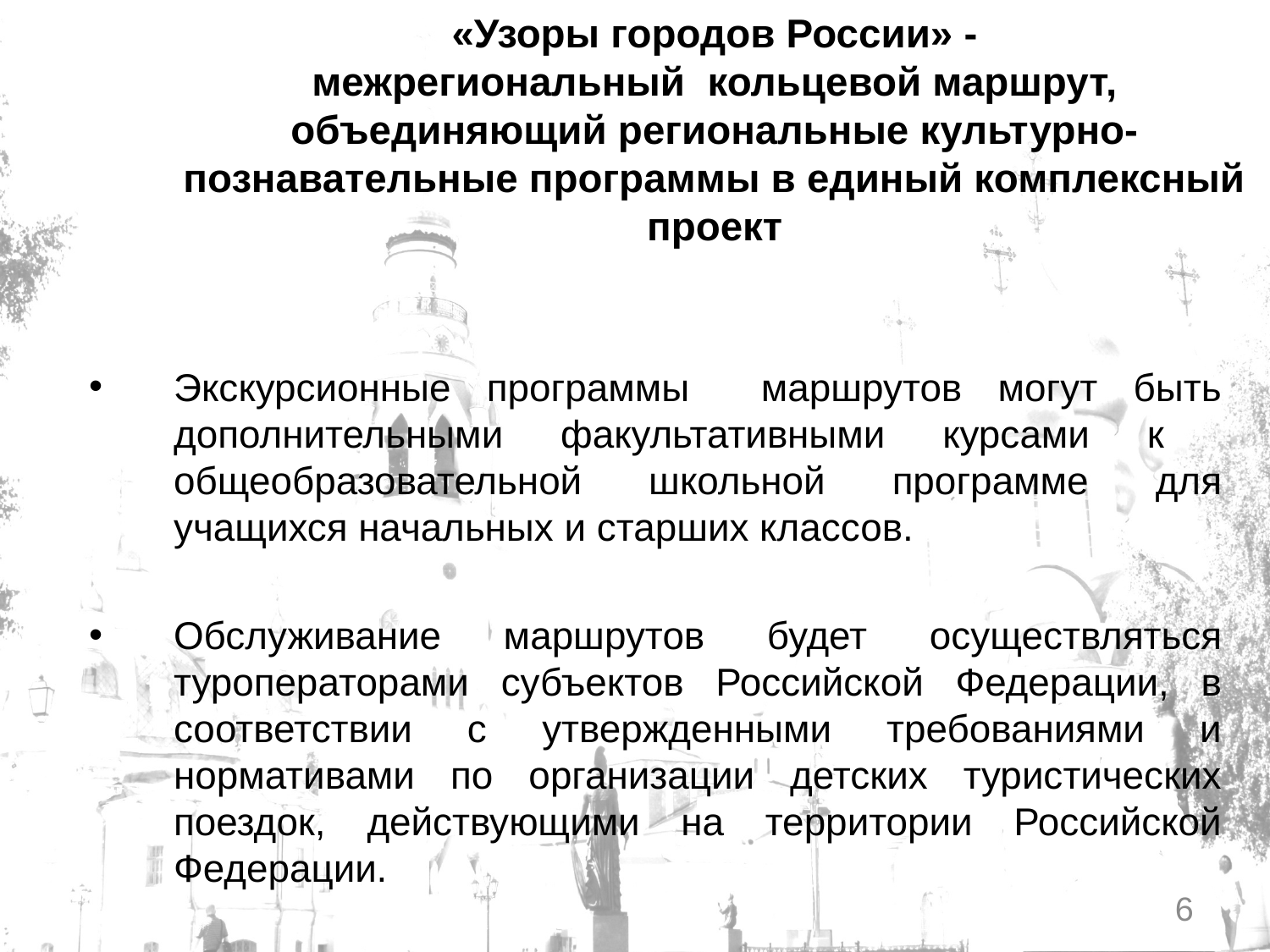

«Узоры городов России» -
межрегиональный  кольцевой маршрут, объединяющий региональные культурно-познавательные программы в единый комплексный проект

Экскурсионные программы  маршрутов могут быть дополнительными факультативными курсами к  общеобразовательной школьной программе для учащихся начальных и старших классов.

Обслуживание маршрутов будет осуществляться туроператорами субъектов Российской Федерации, в соответствии с утвержденными требованиями и нормативами по организации детских туристических поездок, действующими на территории Российской Федерации.
6